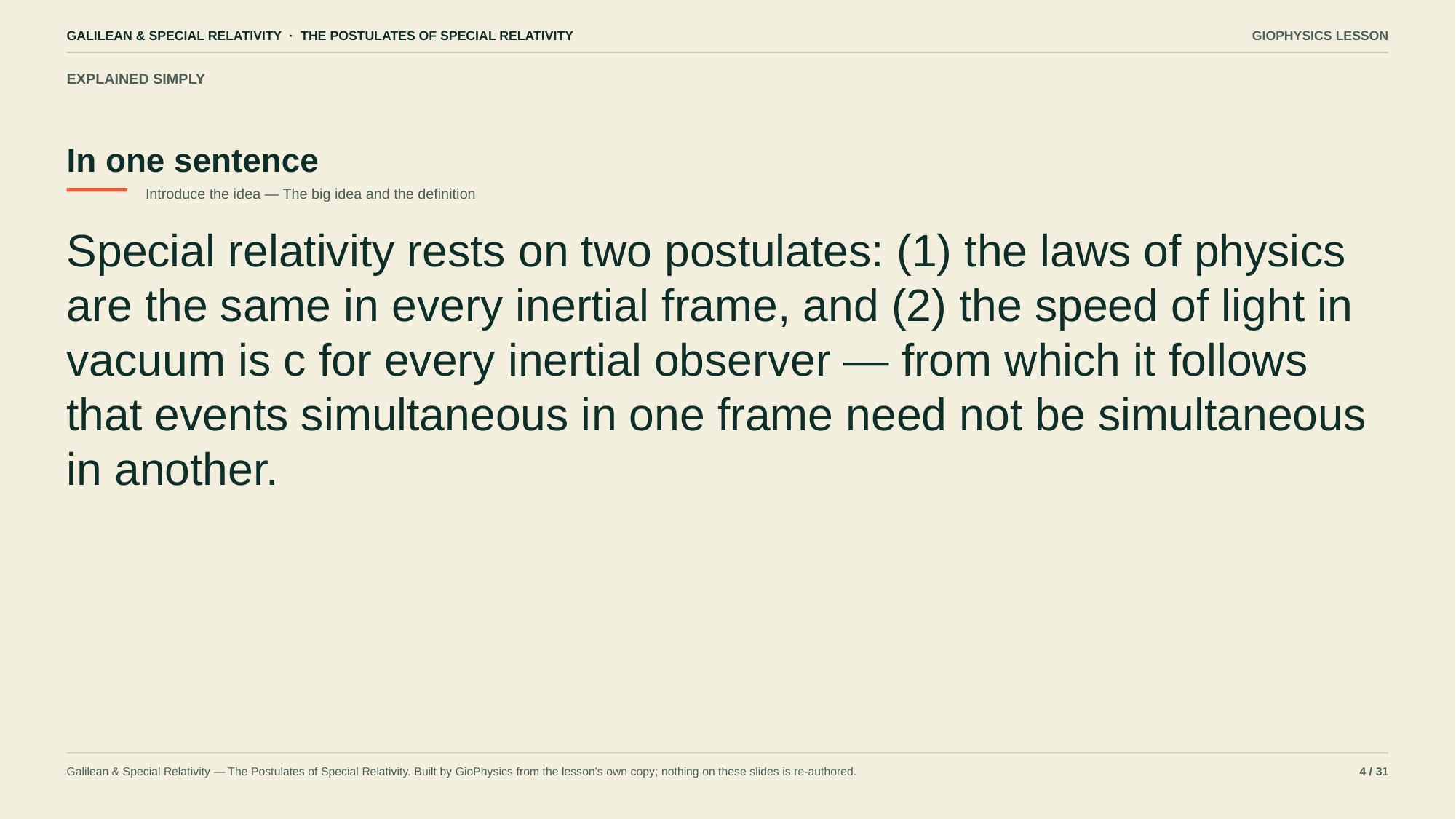

GALILEAN & SPECIAL RELATIVITY  ·  THE POSTULATES OF SPECIAL RELATIVITY
GIOPHYSICS LESSON

EXPLAINED SIMPLY
In one sentence
Introduce the idea — The big idea and the definition

Special relativity rests on two postulates: (1) the laws of physics are the same in every inertial frame, and (2) the speed of light in vacuum is c for every inertial observer — from which it follows that events simultaneous in one frame need not be simultaneous in another.

Galilean & Special Relativity — The Postulates of Special Relativity. Built by GioPhysics from the lesson's own copy; nothing on these slides is re-authored.
4 / 31